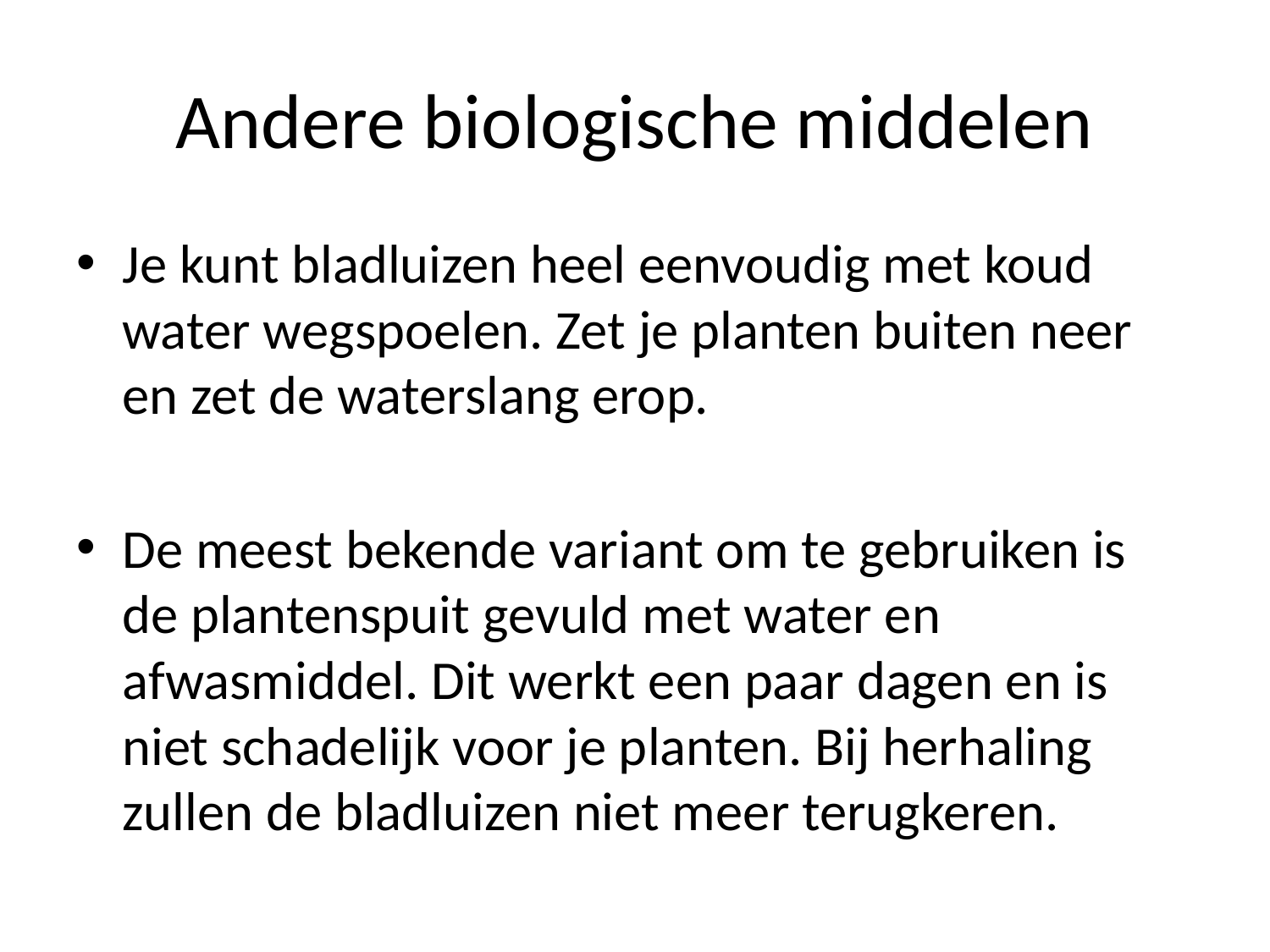

# Andere biologische middelen
Je kunt bladluizen heel eenvoudig met koud water wegspoelen. Zet je planten buiten neer en zet de waterslang erop.

De meest bekende variant om te gebruiken is de plantenspuit gevuld met water en afwasmiddel. Dit werkt een paar dagen en is niet schadelijk voor je planten. Bij herhaling zullen de bladluizen niet meer terugkeren.